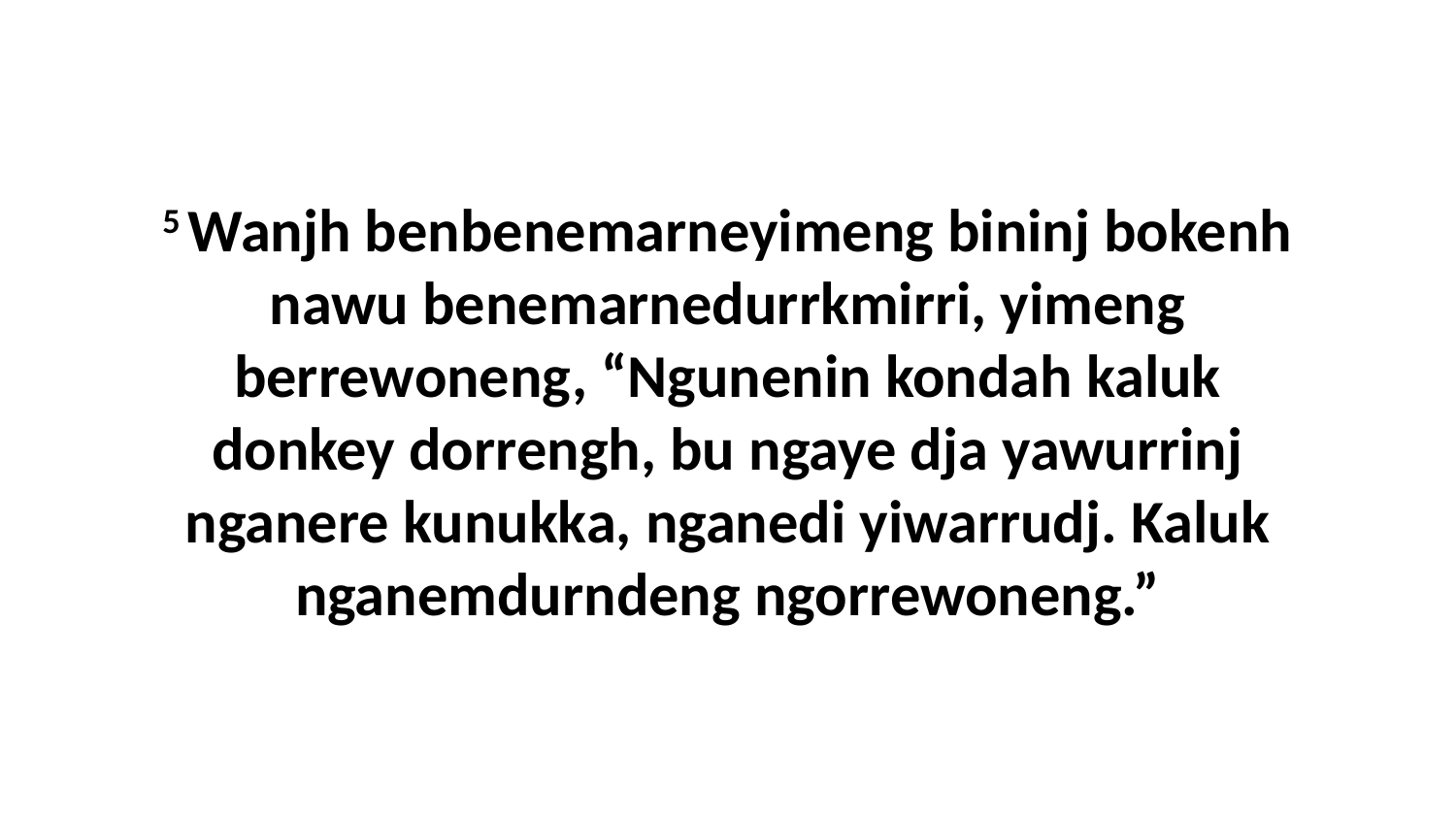

5 Wanjh benbenemarneyimeng bininj bokenh nawu benemarnedurrkmirri, yimeng berrewoneng, “Ngunenin kondah kaluk donkey dorrengh, bu ngaye dja yawurrinj nganere kunukka, nganedi yiwarrudj. Kaluk nganemdurndeng ngorrewoneng.”